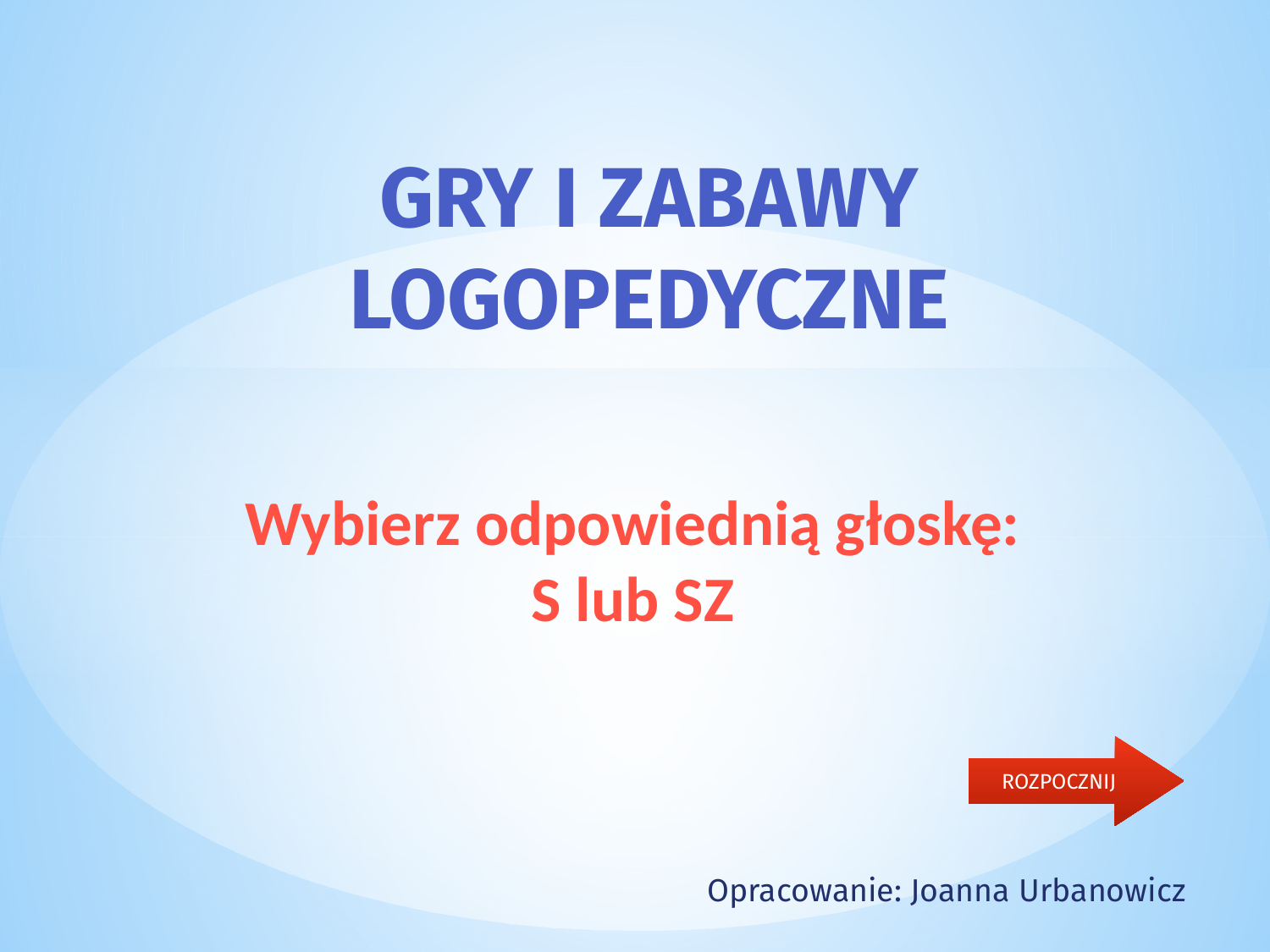

Gry i Zabawy
Logopedyczne
Wybierz odpowiednią głoskę:
S lub SZ
ROZPOCZNIJ
Opracowanie: Joanna Urbanowicz